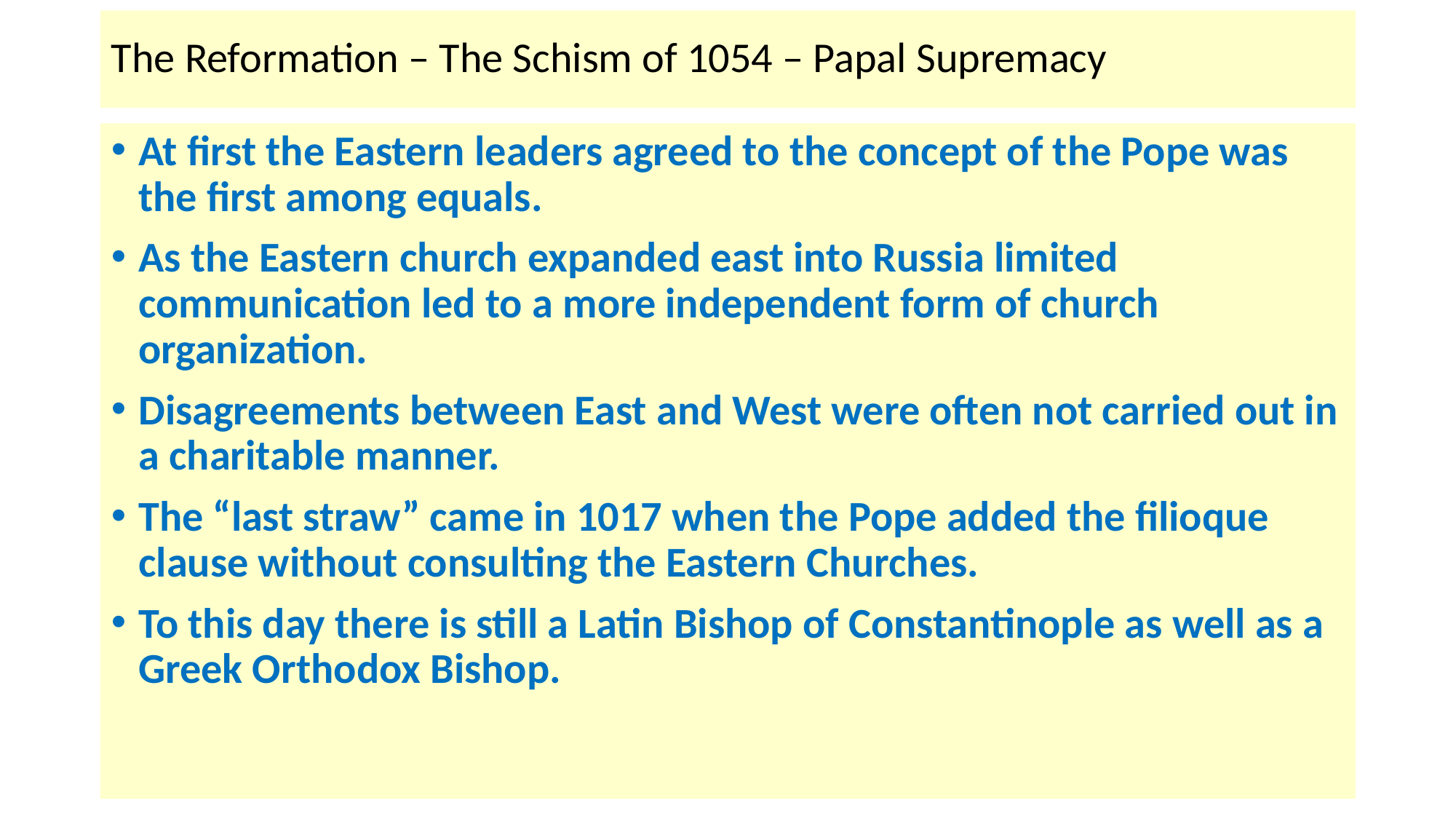

# The Reformation – The Schism of 1054 – Papal Supremacy
At first the Eastern leaders agreed to the concept of the Pope was the first among equals.
As the Eastern church expanded east into Russia limited communication led to a more independent form of church organization.
Disagreements between East and West were often not carried out in a charitable manner.
The “last straw” came in 1017 when the Pope added the filioque clause without consulting the Eastern Churches.
To this day there is still a Latin Bishop of Constantinople as well as a Greek Orthodox Bishop.